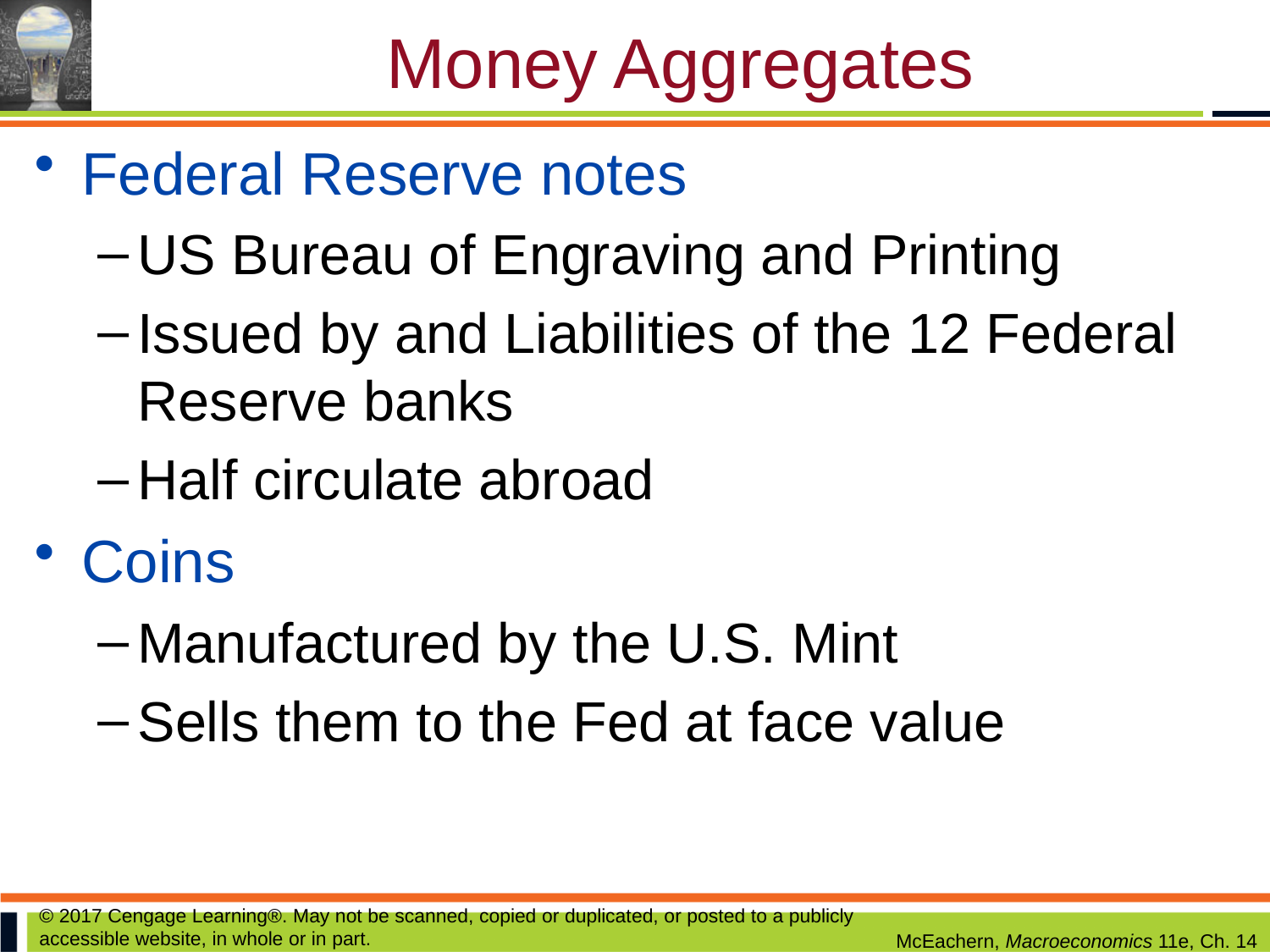

# Money Aggregates
Federal Reserve notes
US Bureau of Engraving and Printing
Issued by and Liabilities of the 12 Federal Reserve banks
Half circulate abroad
Coins
Manufactured by the U.S. Mint
Sells them to the Fed at face value
© 2017 Cengage Learning®. May not be scanned, copied or duplicated, or posted to a publicly accessible website, in whole or in part.